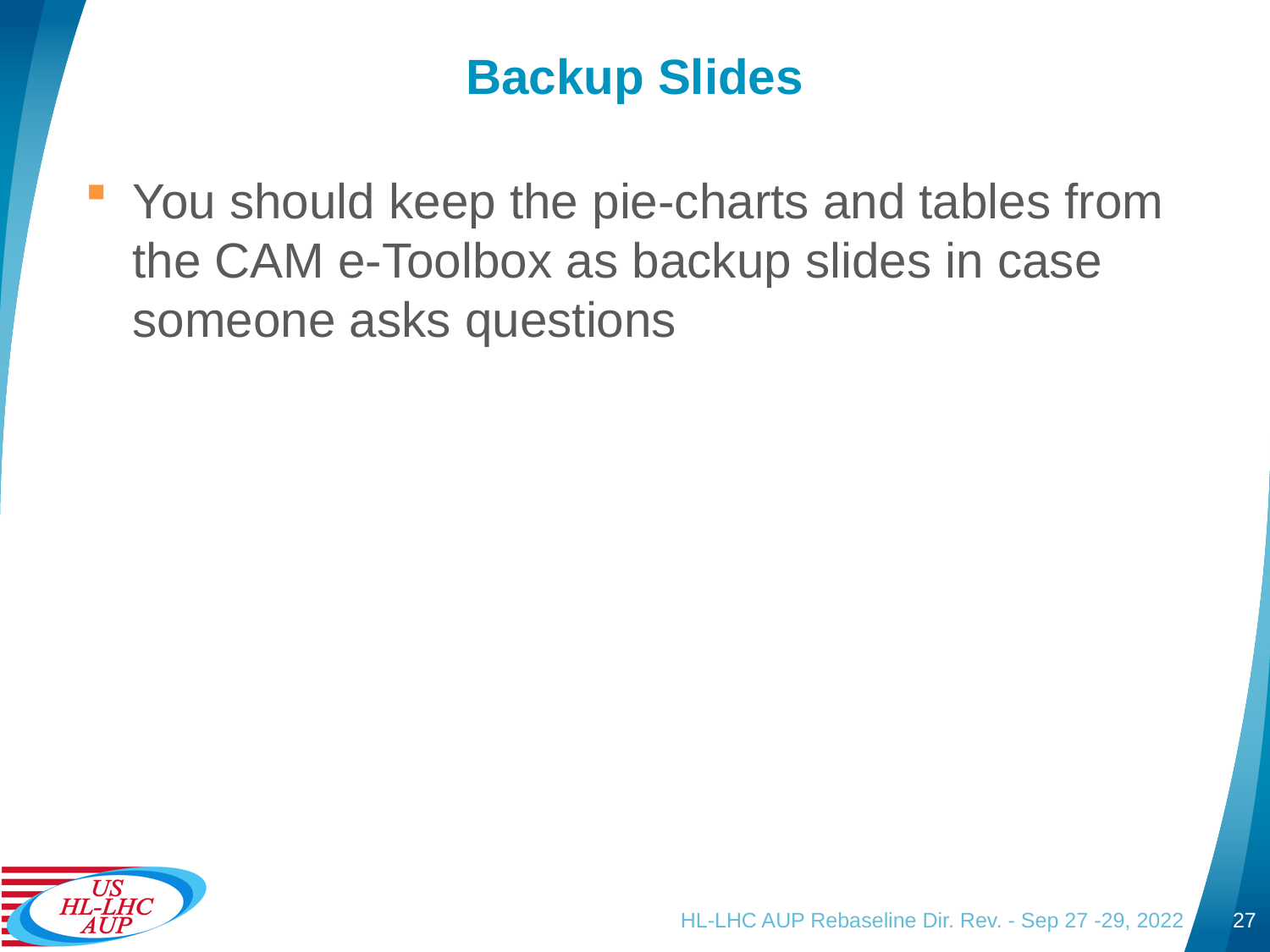

# Backup Slides
You should keep the pie-charts and tables from the CAM e-Toolbox as backup slides in case someone asks questions
HL-LHC AUP Rebaseline Dir. Rev. - Sep 27 -29, 2022
27